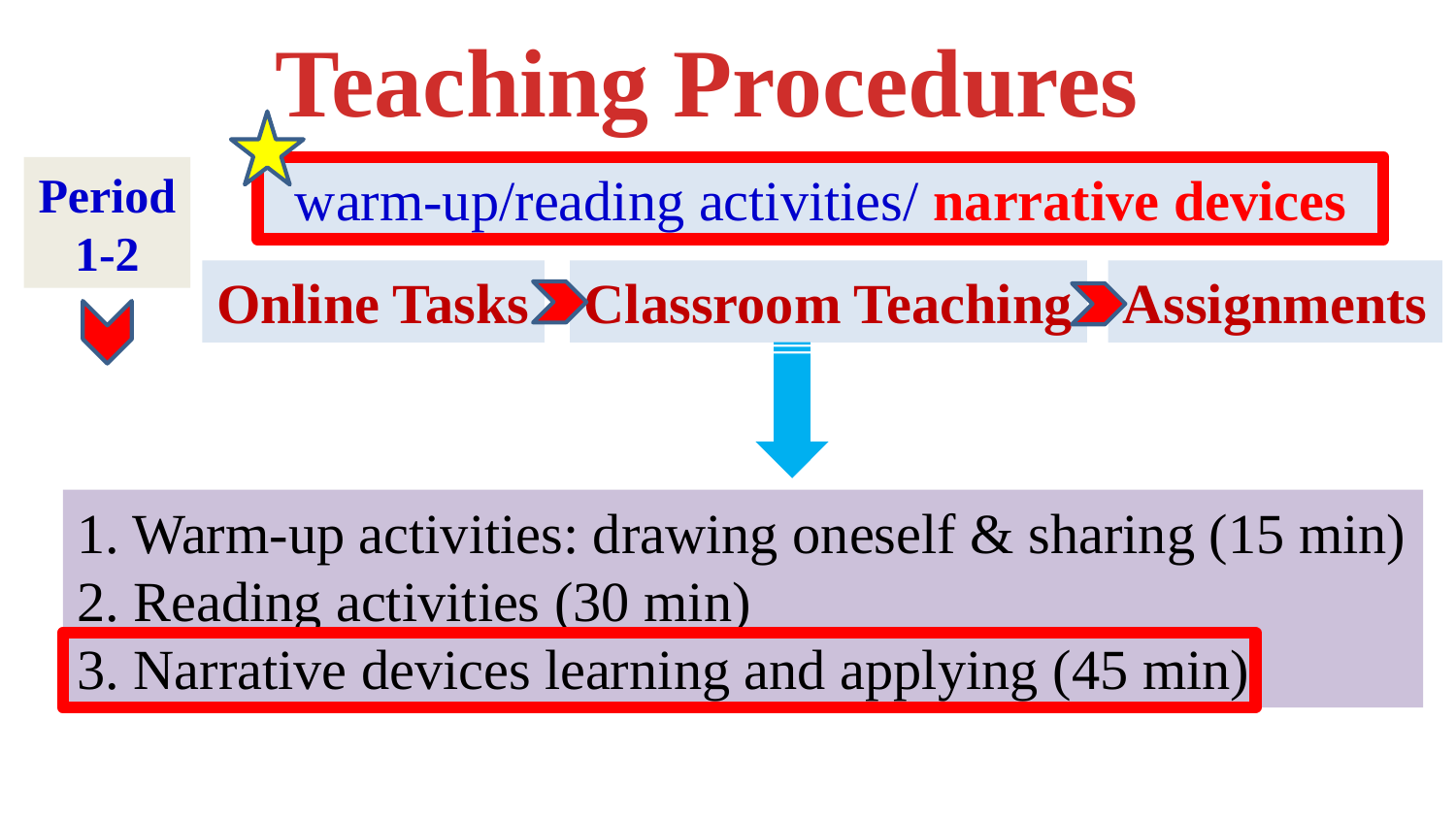

Teaching Procedures

warm-up/reading activities/ narrative devices
Period
1-2
Online Tasks
Classroom Teaching
Assignments

1. Warm-up activities: drawing oneself & sharing (15 min)
2. Reading activities (30 min)
3. Narrative devices learning and applying (45 min)